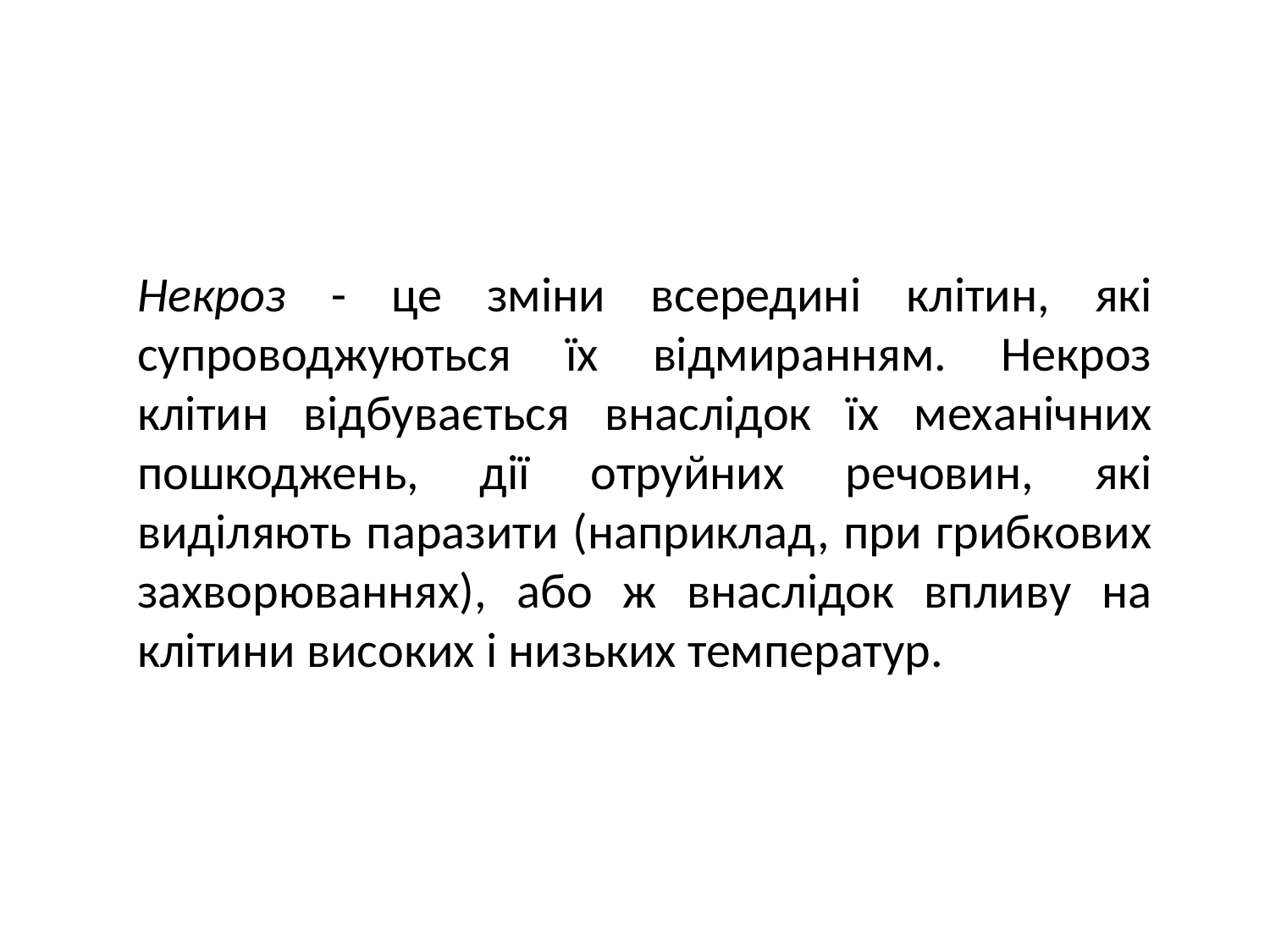

Некроз - це зміни всередині клітин, які супроводжуються їх відмиранням. Некроз клітин відбувається внаслідок їх механіч­них пошкоджень, дії отруйних речовин, які виділяють паразити (наприклад, при грибкових захворюваннях), або ж внаслідок впливу на клітини високих і низьких температур.